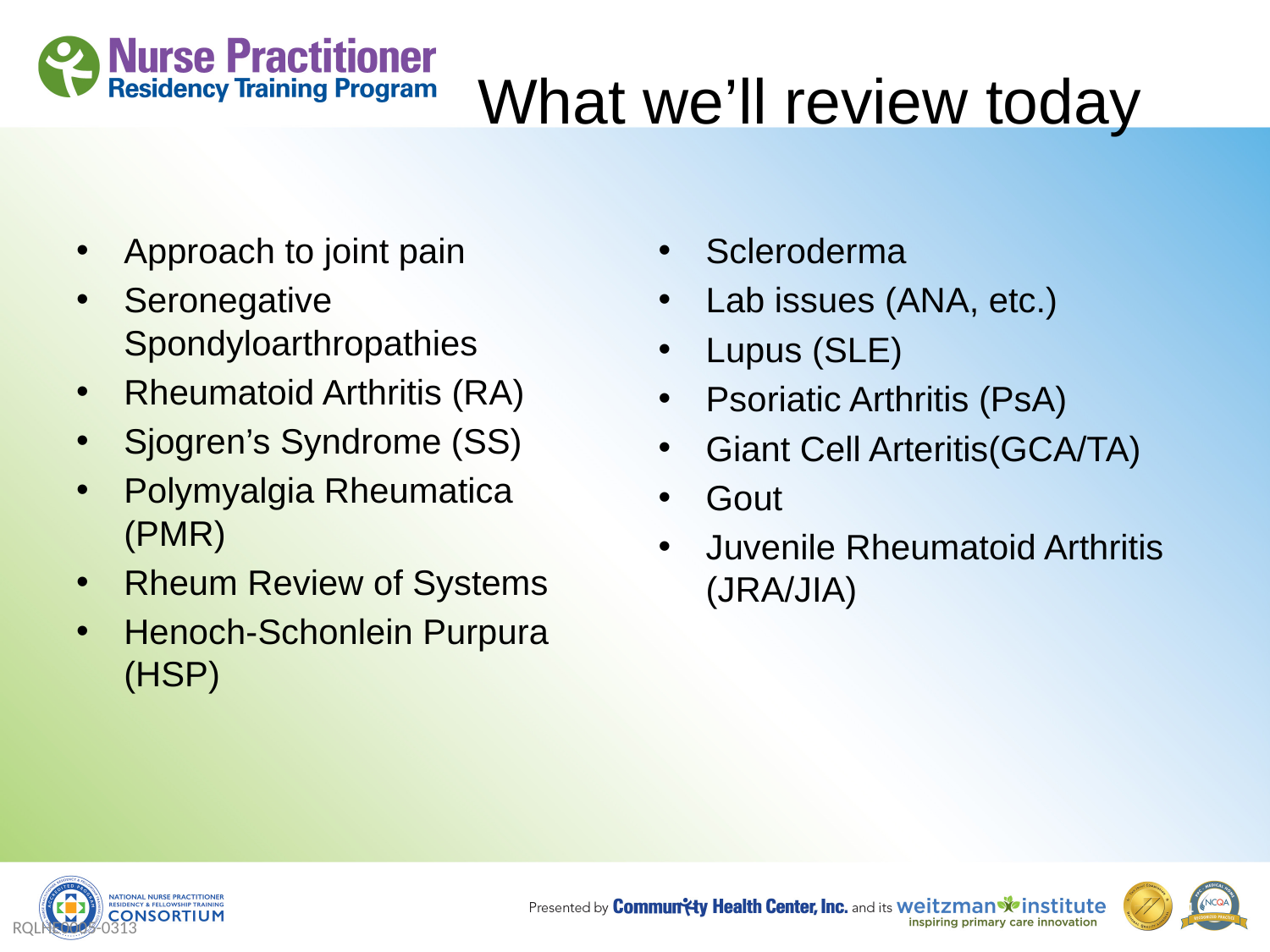

# What we’ll review today
Approach to joint pain
Seronegative Spondyloarthropathies
Rheumatoid Arthritis (RA)
Sjogren’s Syndrome (SS)
Polymyalgia Rheumatica (PMR)
Rheum Review of Systems
Henoch-Schonlein Purpura (HSP)
Scleroderma
Lab issues (ANA, etc.)
Lupus (SLE)
Psoriatic Arthritis (PsA)
Giant Cell Arteritis(GCA/TA)
Gout
Juvenile Rheumatoid Arthritis (JRA/JIA)
4